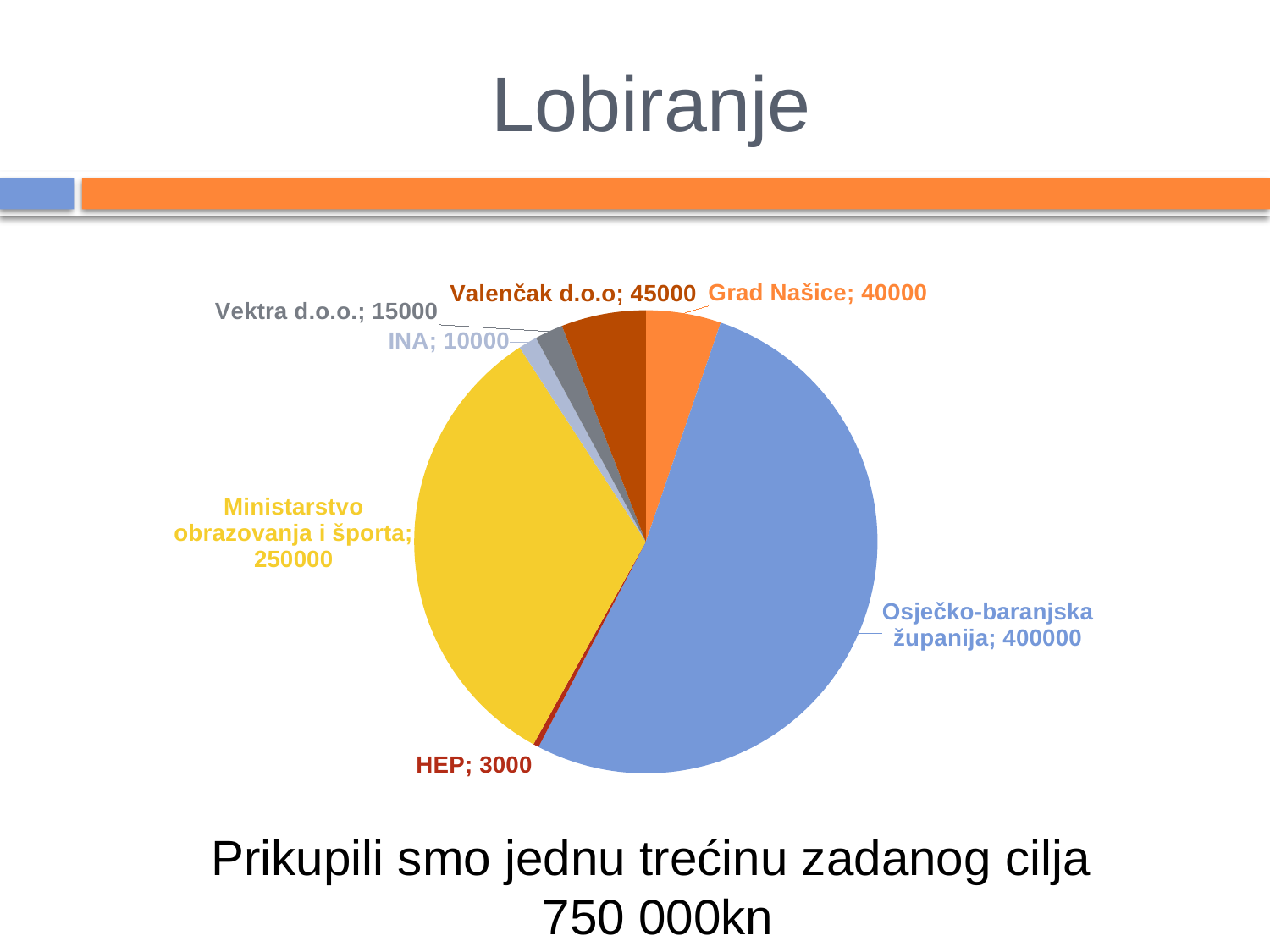

# Lobiranje

### Chart

| Category | Prodaja |
|---|---|
| Grad Našice | 40000.0 |
| Osječko-baranjska županija | 400000.0 |
| HEP | 3000.0 |
| Ministarstvo obrazovanja i športa | 250000.0 |
| INA | 10000.0 |
| Vektra d.o.o. | 15000.0 |
| Valenčak d.o.o | 45000.0 |
Prikupili smo jednu trećinu zadanog cilja
 750 000kn